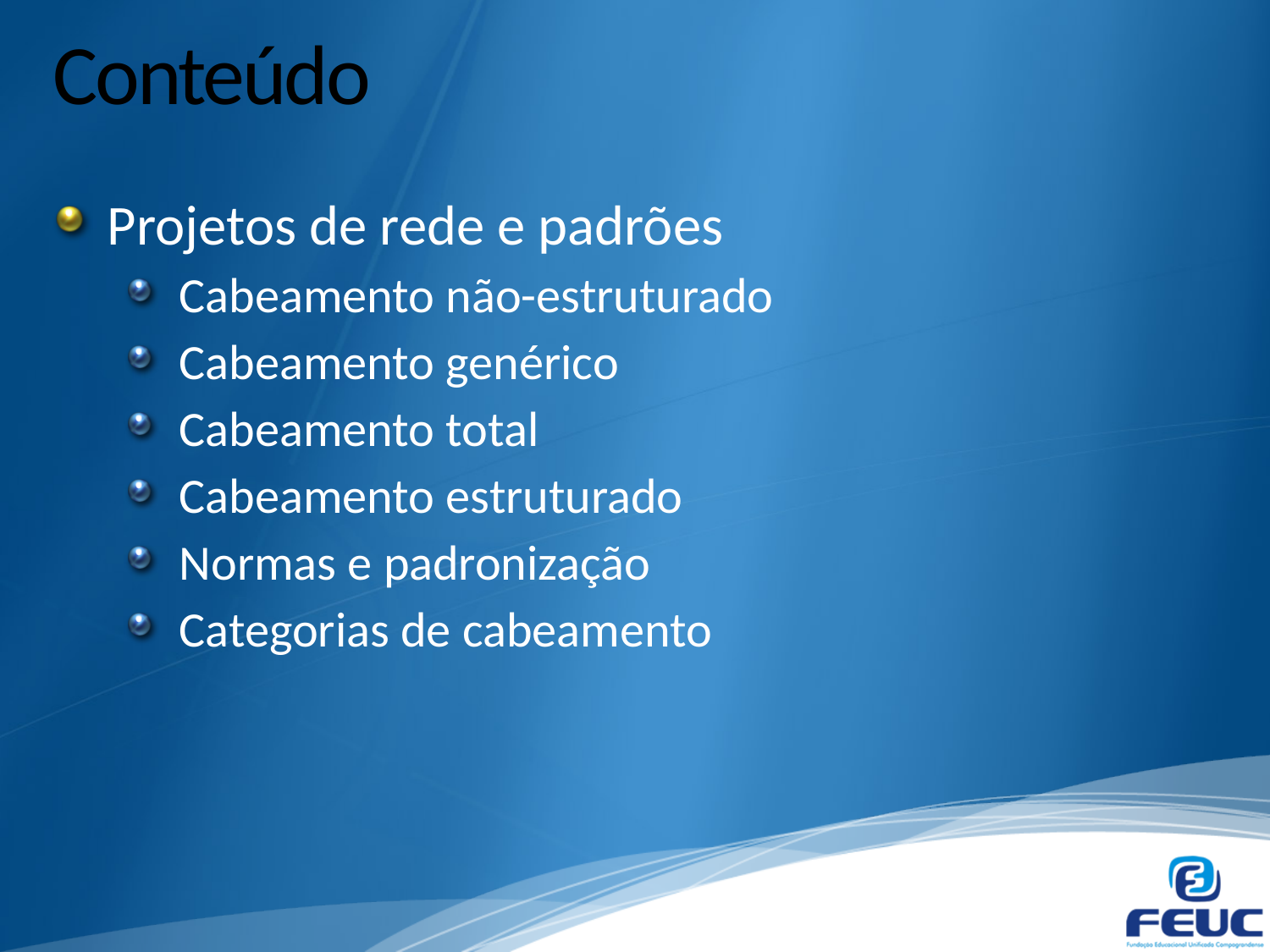

# Conteúdo
Projetos de rede e padrões
Cabeamento não-estruturado
Cabeamento genérico
Cabeamento total
Cabeamento estruturado
Normas e padronização
Categorias de cabeamento